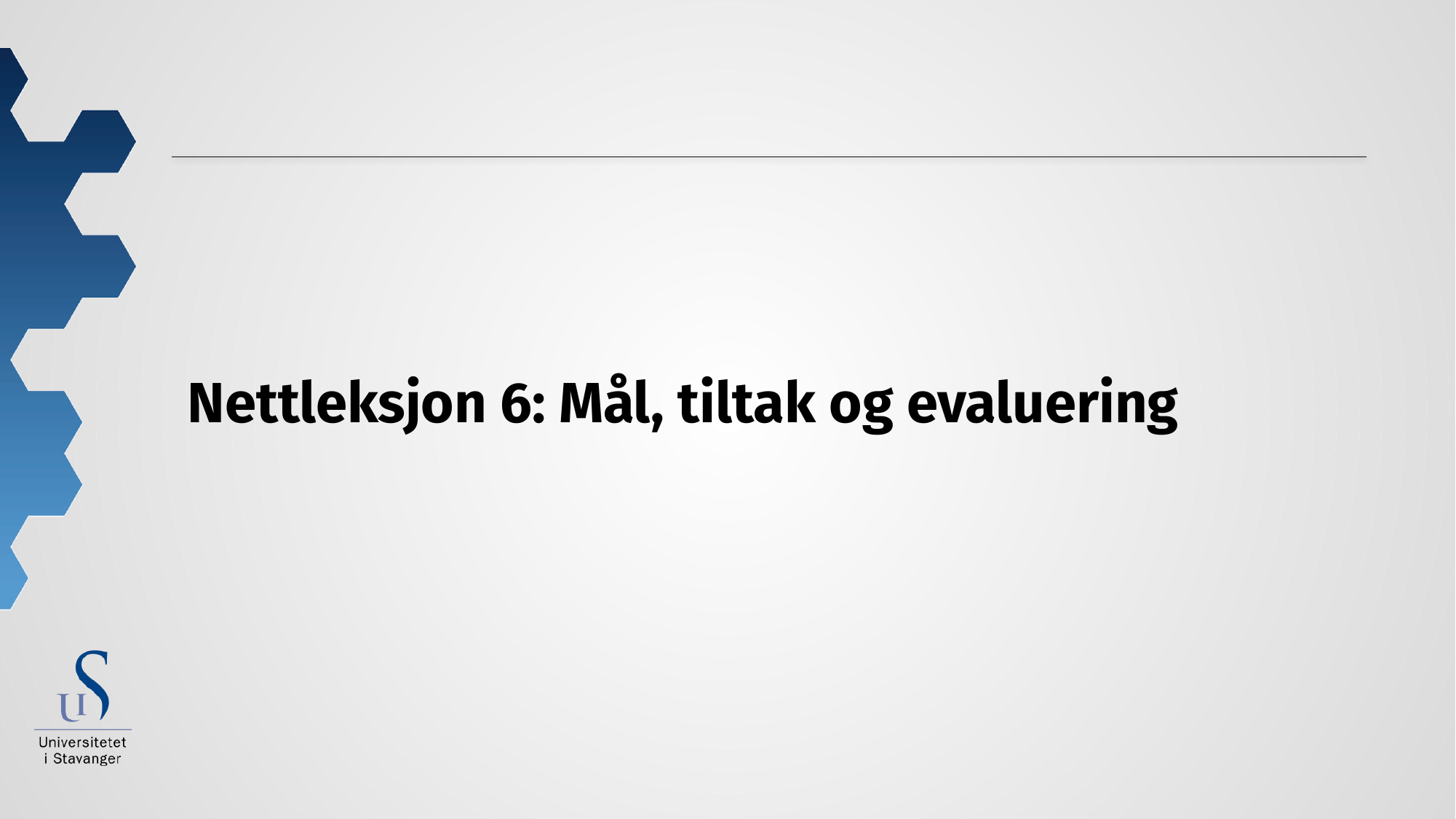

# Nettleksjon 6: Mål, tiltak og evaluering